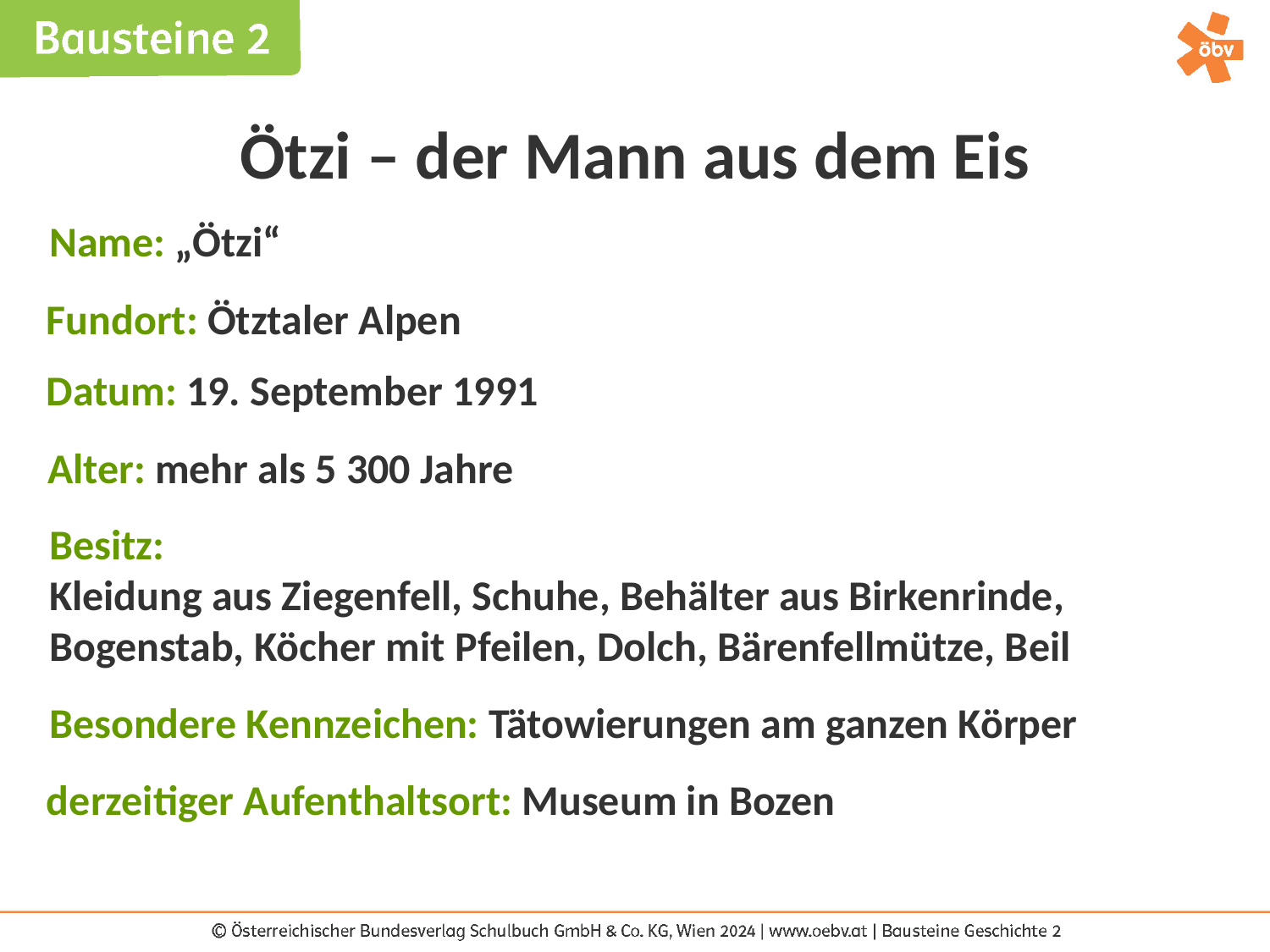

Ötzi – der Mann aus dem Eis
Name: „Ötzi“
Fundort: Ötztaler Alpen
Datum: 19. September 1991
Alter: mehr als 5 300 Jahre
Besitz:                                                                                             Kleidung aus Ziegenfell, Schuhe, Behälter aus Birkenrinde, Bogenstab, Köcher mit Pfeilen, Dolch, Bärenfellmütze, Beil
Besondere Kennzeichen: Tätowierungen am ganzen Körper
derzeitiger Aufenthaltsort: Museum in Bozen